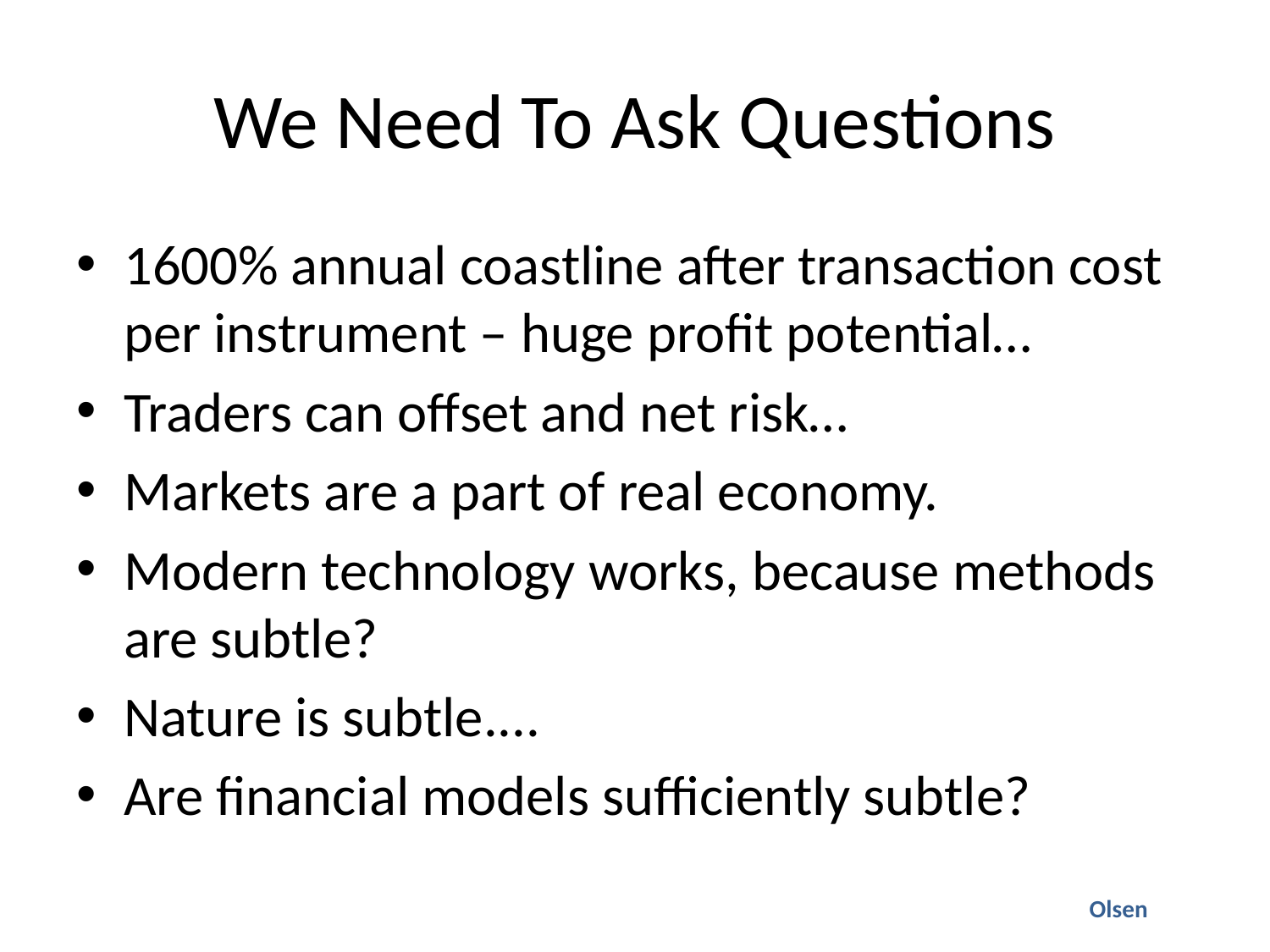

# We Need To Ask Questions
1600% annual coastline after transaction cost per instrument – huge profit potential…
Traders can offset and net risk…
Markets are a part of real economy.
Modern technology works, because methods are subtle?
Nature is subtle....
Are financial models sufficiently subtle?